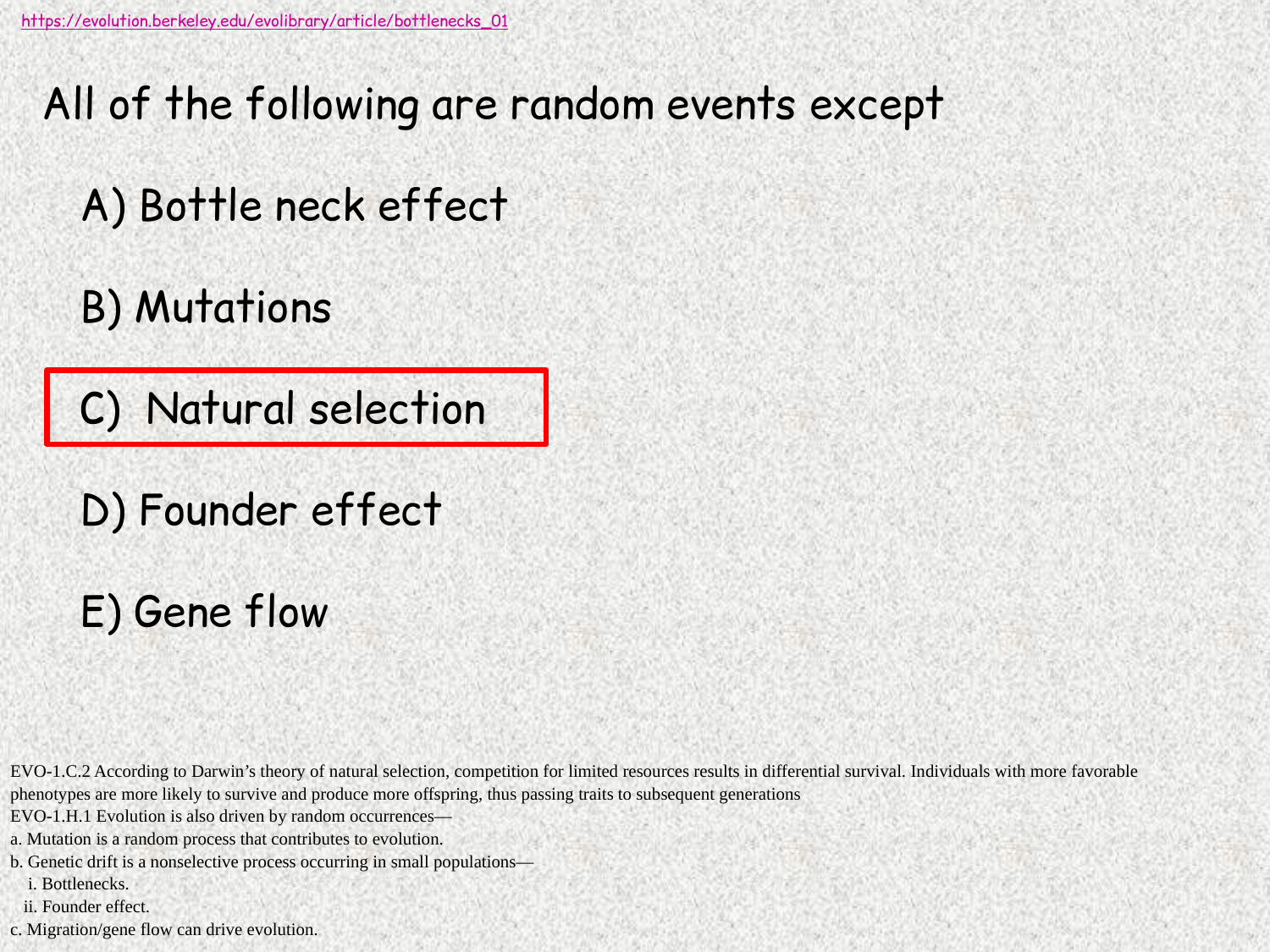

https://evolution.berkeley.edu/evolibrary/article/bottlenecks_01
All of the following are random events except

   A) Bottle neck effect

   B) Mutations

   C)  Natural selection

   D) Founder effect

   E) Gene flow

EVO-1.C.2 According to Darwin’s theory of natural selection, competition for limited resources results in differential survival. Individuals with more favorable phenotypes are more likely to survive and produce more offspring, thus passing traits to subsequent generations
EVO-1.H.1 Evolution is also driven by random occurrences—
a. Mutation is a random process that contributes to evolution.
b. Genetic drift is a nonselective process occurring in small populations—
    i. Bottlenecks.
   ii. Founder effect.
c. Migration/gene flow can drive evolution.